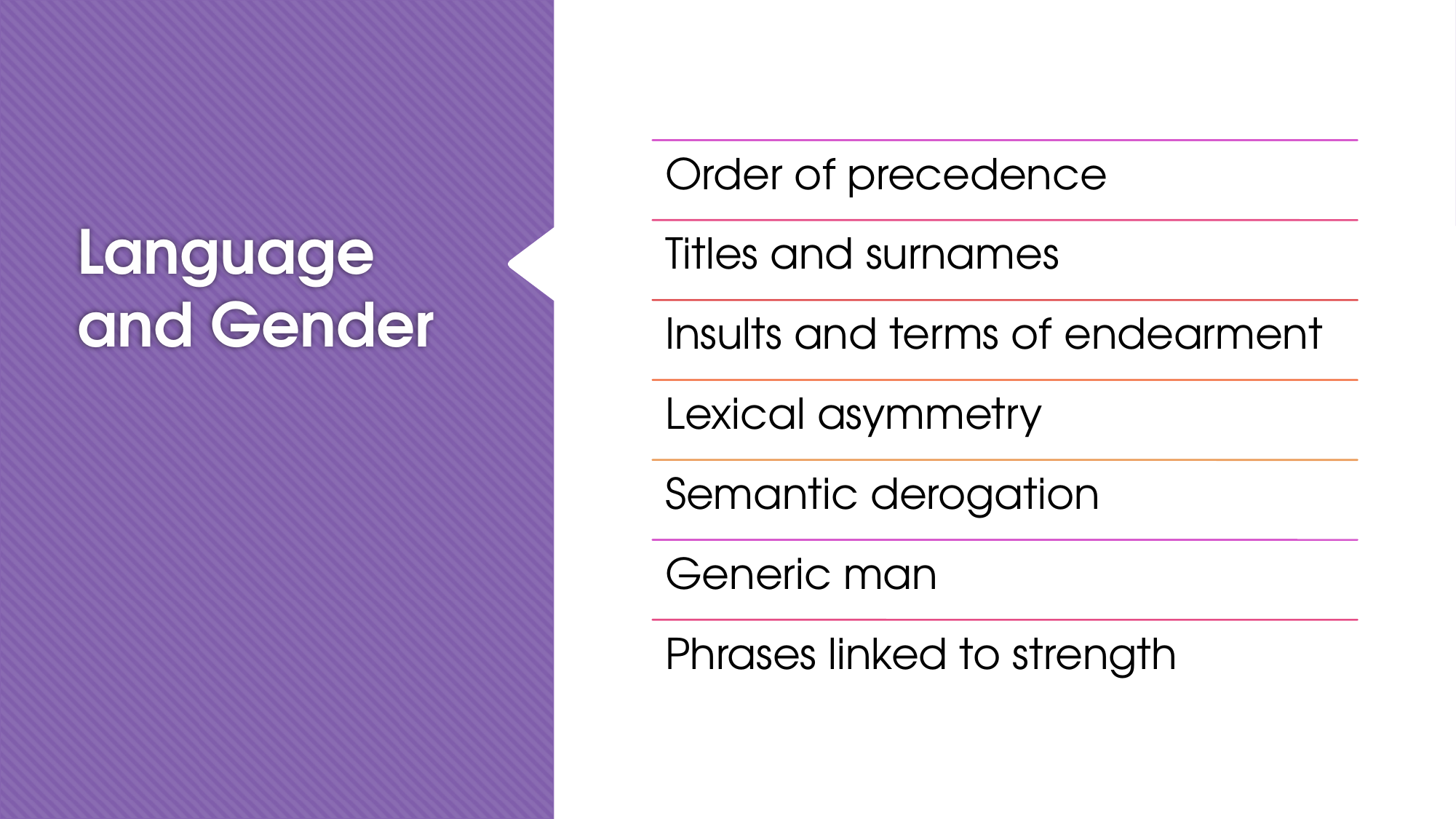

Order of precedence
Titles and surnames
Insults and terms of endearment
Lexical asymmetry
Semantic derogation
Generic man
Phrases linked to strength
# Language and Gender